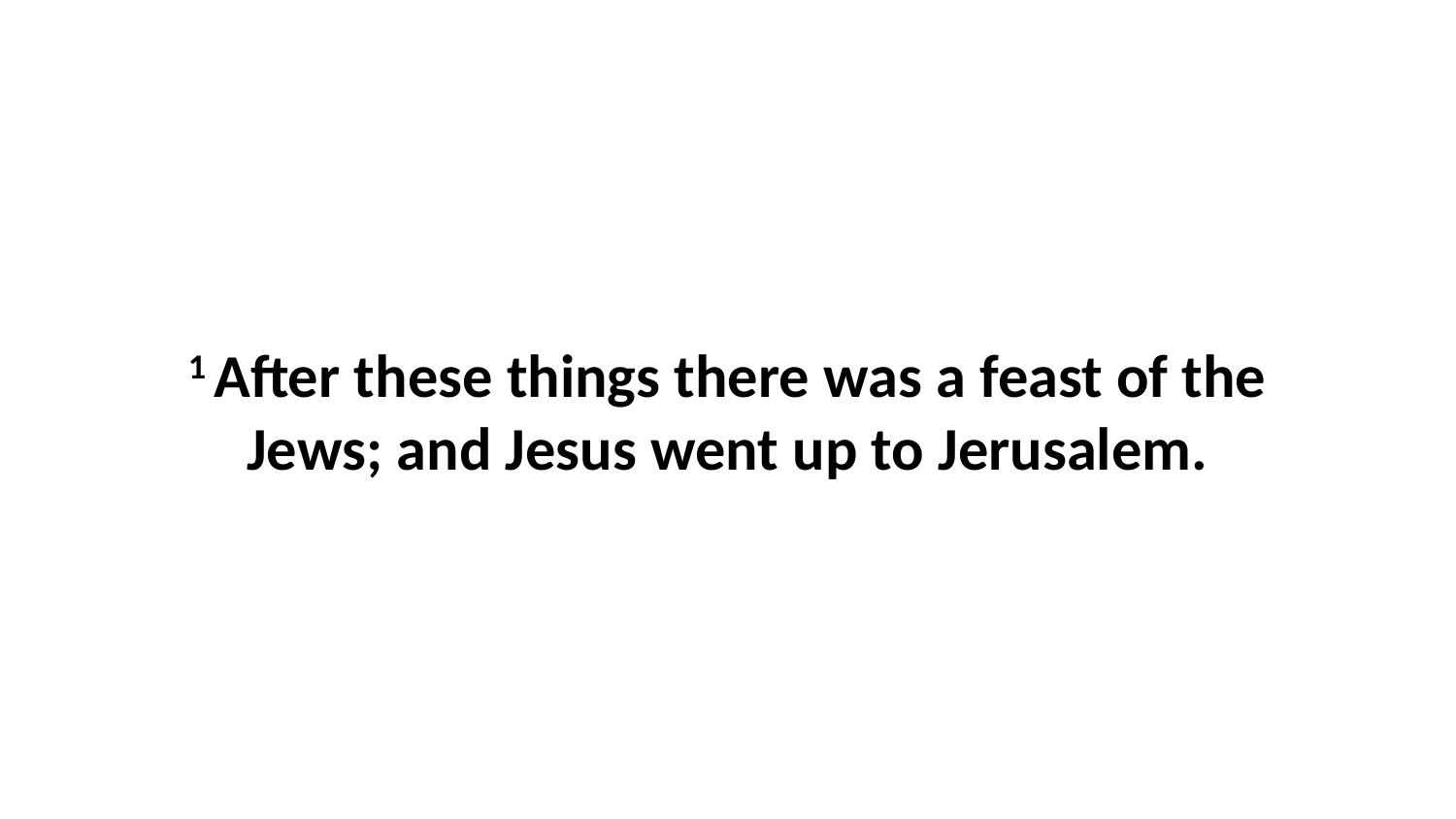

1 After these things there was a feast of the Jews; and Jesus went up to Jerusalem.